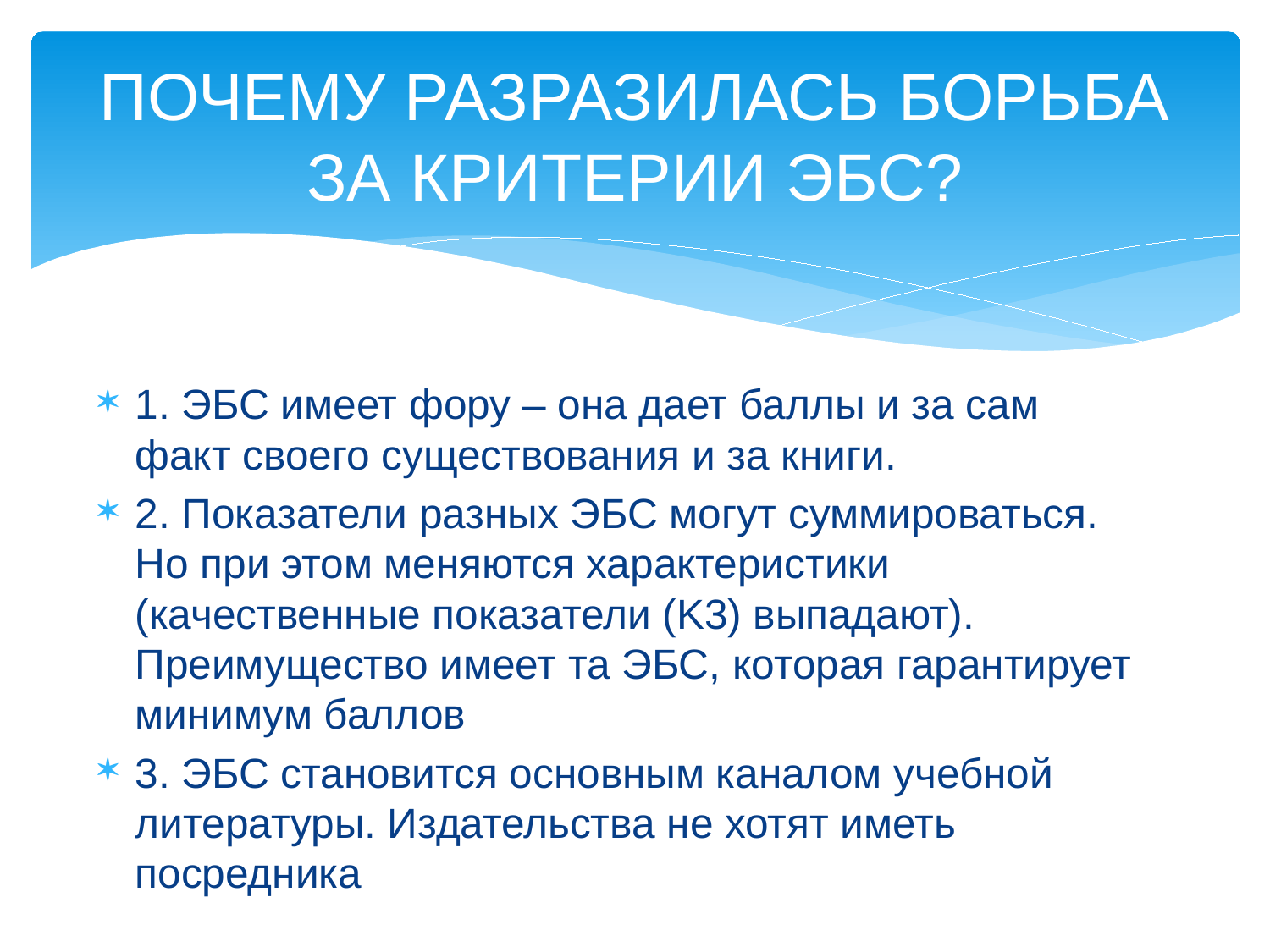

# ПОЧЕМУ РАЗРАЗИЛАСЬ БОРЬБА ЗА КРИТЕРИИ ЭБС?
1. ЭБС имеет фору – она дает баллы и за сам факт своего существования и за книги.
2. Показатели разных ЭБС могут суммироваться. Но при этом меняются характеристики (качественные показатели (K3) выпадают). Преимущество имеет та ЭБС, которая гарантирует минимум баллов
3. ЭБС становится основным каналом учебной литературы. Издательства не хотят иметь посредника